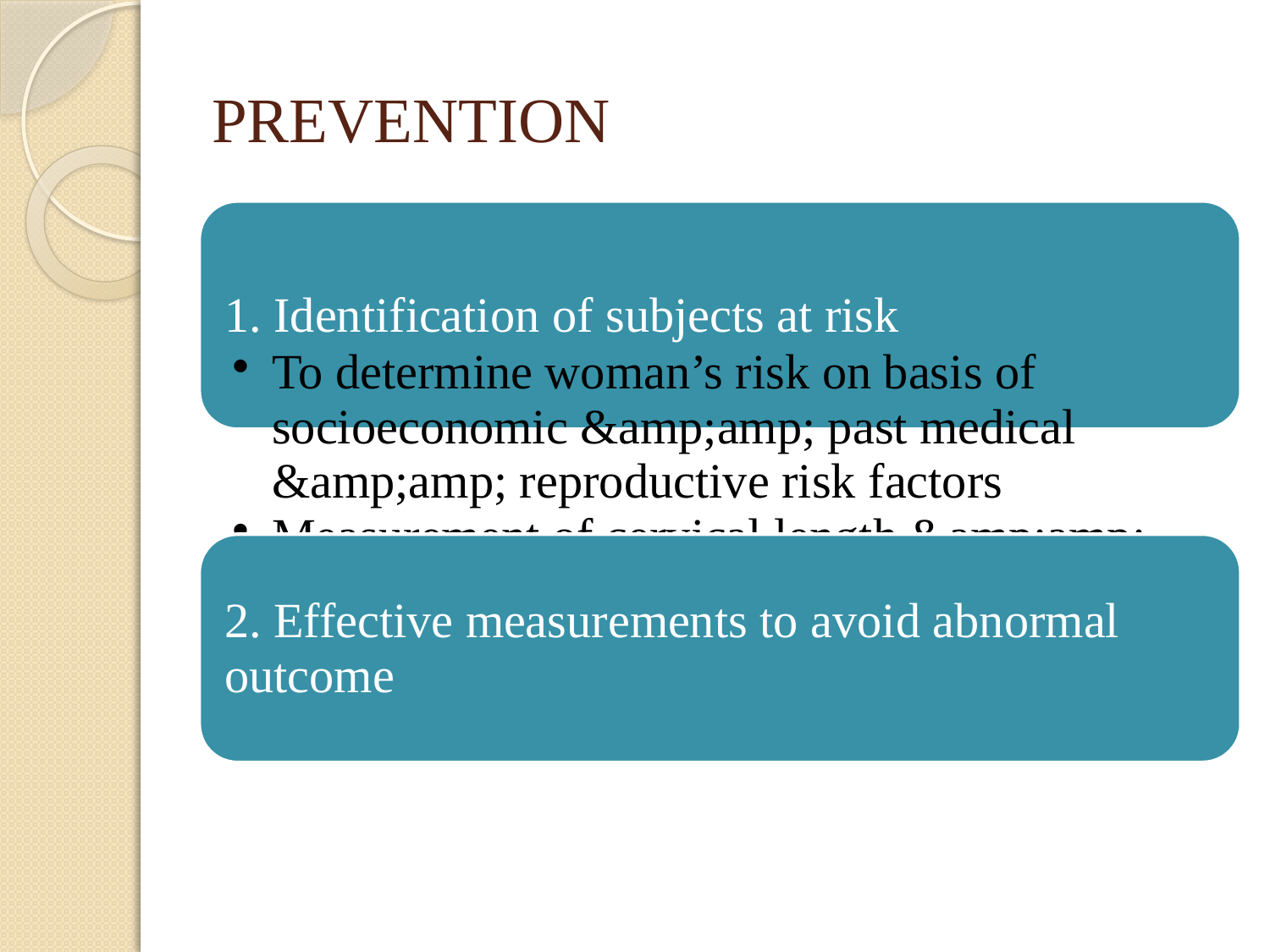

# PREVENTION
1. Identification of subjects at risk
To determine woman’s risk on basis of socioeconomic &amp;amp; past medical &amp;amp; reproductive risk factors
2. Effective measurements to avoid abnormal outcome
Measurement of cervical length &amp;amp; FFN